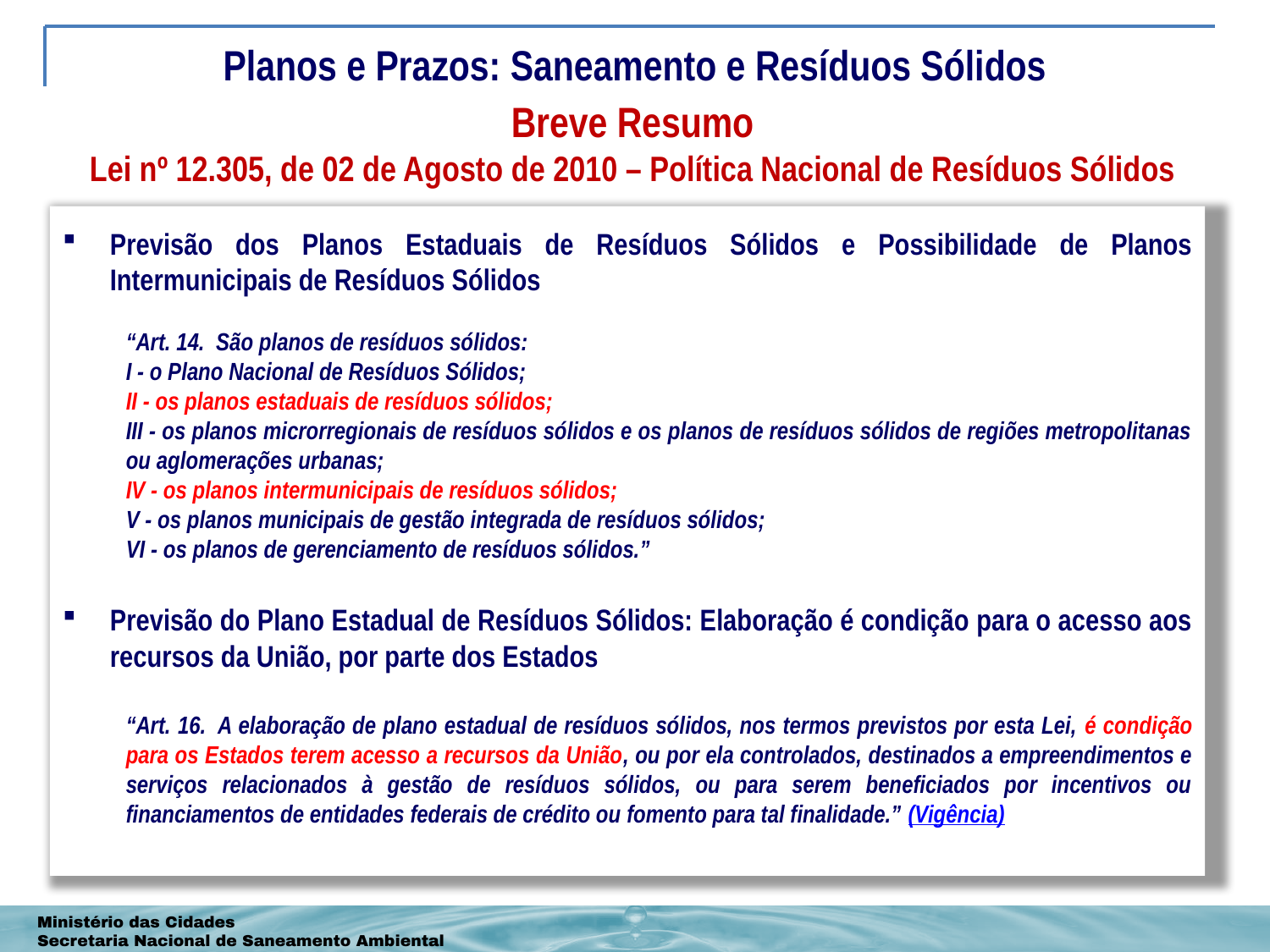

Planos e Prazos: Saneamento e Resíduos Sólidos
| Breve Resumo |
| --- |
| Lei nº 12.305, de 02 de Agosto de 2010 – Política Nacional de Resíduos Sólidos |
| --- |
Previsão dos Planos Estaduais de Resíduos Sólidos e Possibilidade de Planos Intermunicipais de Resíduos Sólidos

“Art. 14.  São planos de resíduos sólidos:
I - o Plano Nacional de Resíduos Sólidos;
II - os planos estaduais de resíduos sólidos;
III - os planos microrregionais de resíduos sólidos e os planos de resíduos sólidos de regiões metropolitanas ou aglomerações urbanas;
IV - os planos intermunicipais de resíduos sólidos;
V - os planos municipais de gestão integrada de resíduos sólidos;
VI - os planos de gerenciamento de resíduos sólidos.”

Previsão do Plano Estadual de Resíduos Sólidos: Elaboração é condição para o acesso aos recursos da União, por parte dos Estados

“Art. 16.  A elaboração de plano estadual de resíduos sólidos, nos termos previstos por esta Lei, é condição para os Estados terem acesso a recursos da União, ou por ela controlados, destinados a empreendimentos e serviços relacionados à gestão de resíduos sólidos, ou para serem beneficiados por incentivos ou financiamentos de entidades federais de crédito ou fomento para tal finalidade.” (Vigência)